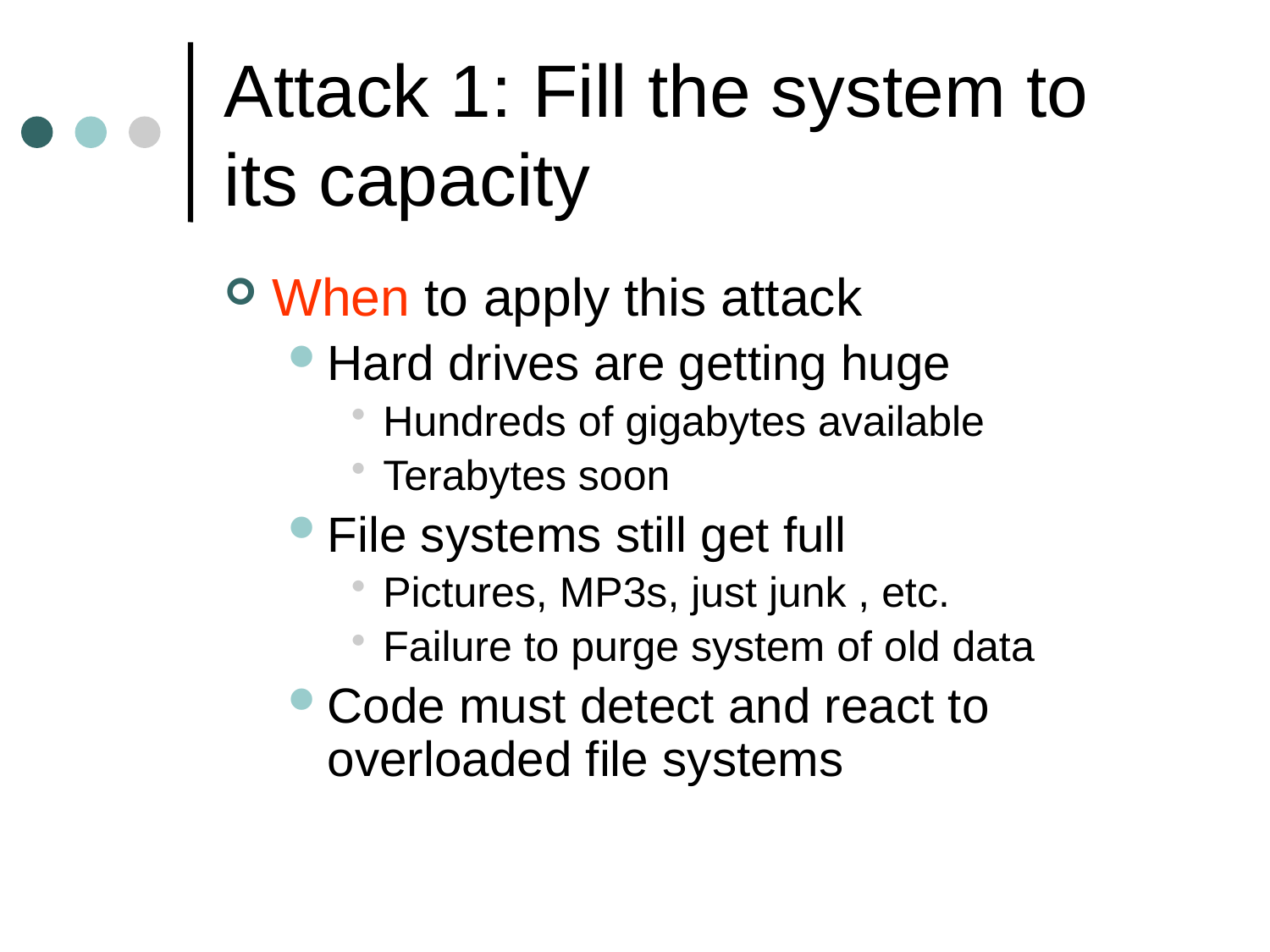

# Attack 1: Fill the system to its capacity
When to apply this attack
Hard drives are getting huge
Hundreds of gigabytes available
Terabytes soon
File systems still get full
Pictures, MP3s, just junk , etc.
Failure to purge system of old data
Code must detect and react to overloaded file systems